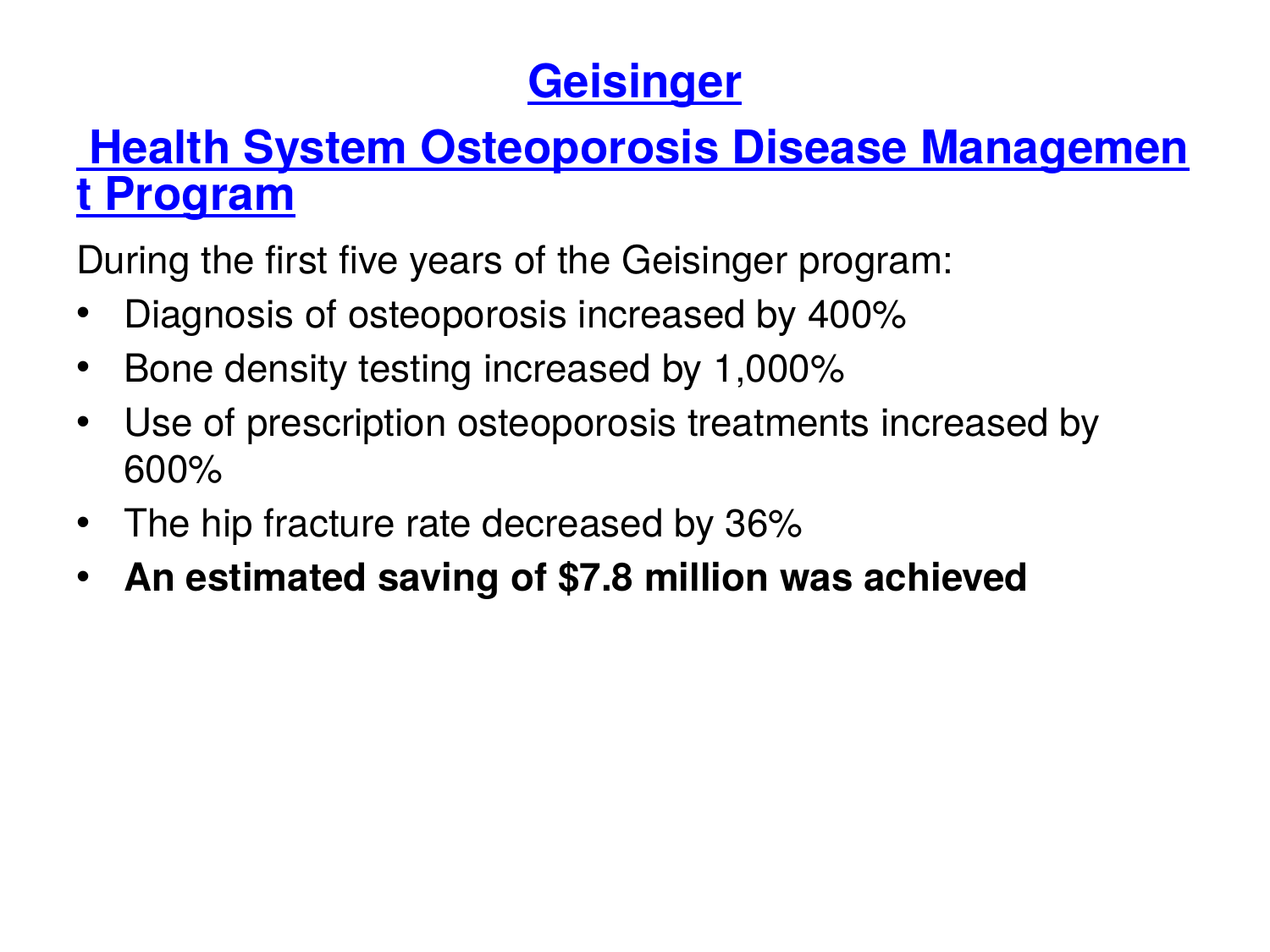

# Geisinger Health System Osteoporosis Disease Management Program
During the first five years of the Geisinger program:
Diagnosis of osteoporosis increased by 400%
Bone density testing increased by 1,000%
Use of prescription osteoporosis treatments increased by 600%
The hip fracture rate decreased by 36%
An estimated saving of $7.8 million was achieved